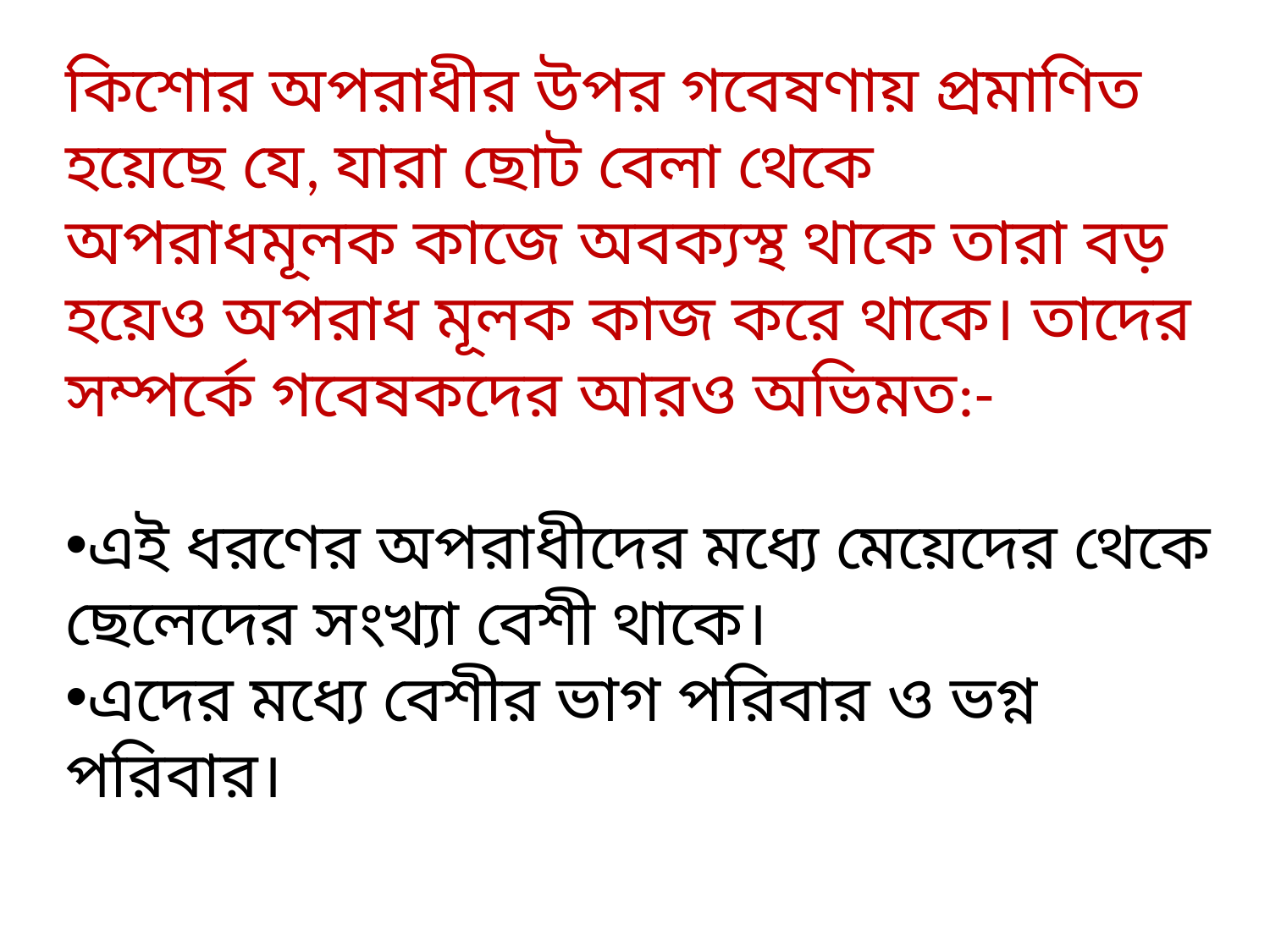

কিশোর অপরাধীর উপর গবেষণায় প্রমাণিত হয়েছে যে, যারা ছোট বেলা থেকে অপরাধমূলক কাজে অবক্যস্থ থাকে তারা বড় হয়েও অপরাধ মূলক কাজ করে থাকে। তাদের সম্পর্কে গবেষকদের আরও অভিমত:-

এই ধরণের অপরাধীদের মধ্যে মেয়েদের থেকে ছেলেদের সংখ্যা বেশী থাকে।
এদের মধ্যে বেশীর ভাগ পরিবার ও ভগ্ন পরিবার।